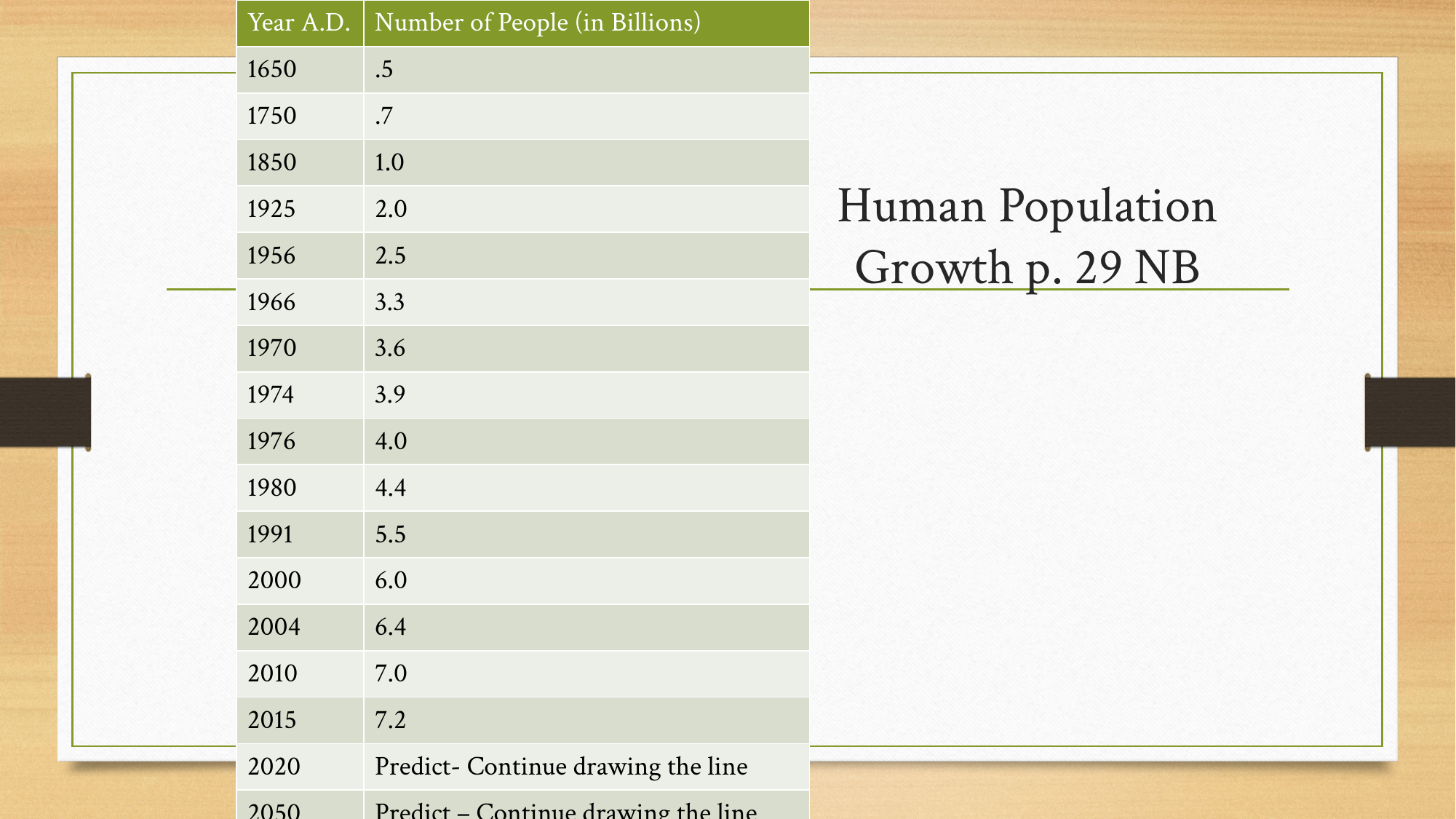

| Year A.D. | Number of People (in Billions) |
| --- | --- |
| 1650 | .5 |
| 1750 | .7 |
| 1850 | 1.0 |
| 1925 | 2.0 |
| 1956 | 2.5 |
| 1966 | 3.3 |
| 1970 | 3.6 |
| 1974 | 3.9 |
| 1976 | 4.0 |
| 1980 | 4.4 |
| 1991 | 5.5 |
| 2000 | 6.0 |
| 2004 | 6.4 |
| 2010 | 7.0 |
| 2015 | 7.2 |
| 2020 | Predict- Continue drawing the line |
| 2050 | Predict – Continue drawing the line |
# Human Population Growth p. 29 NB